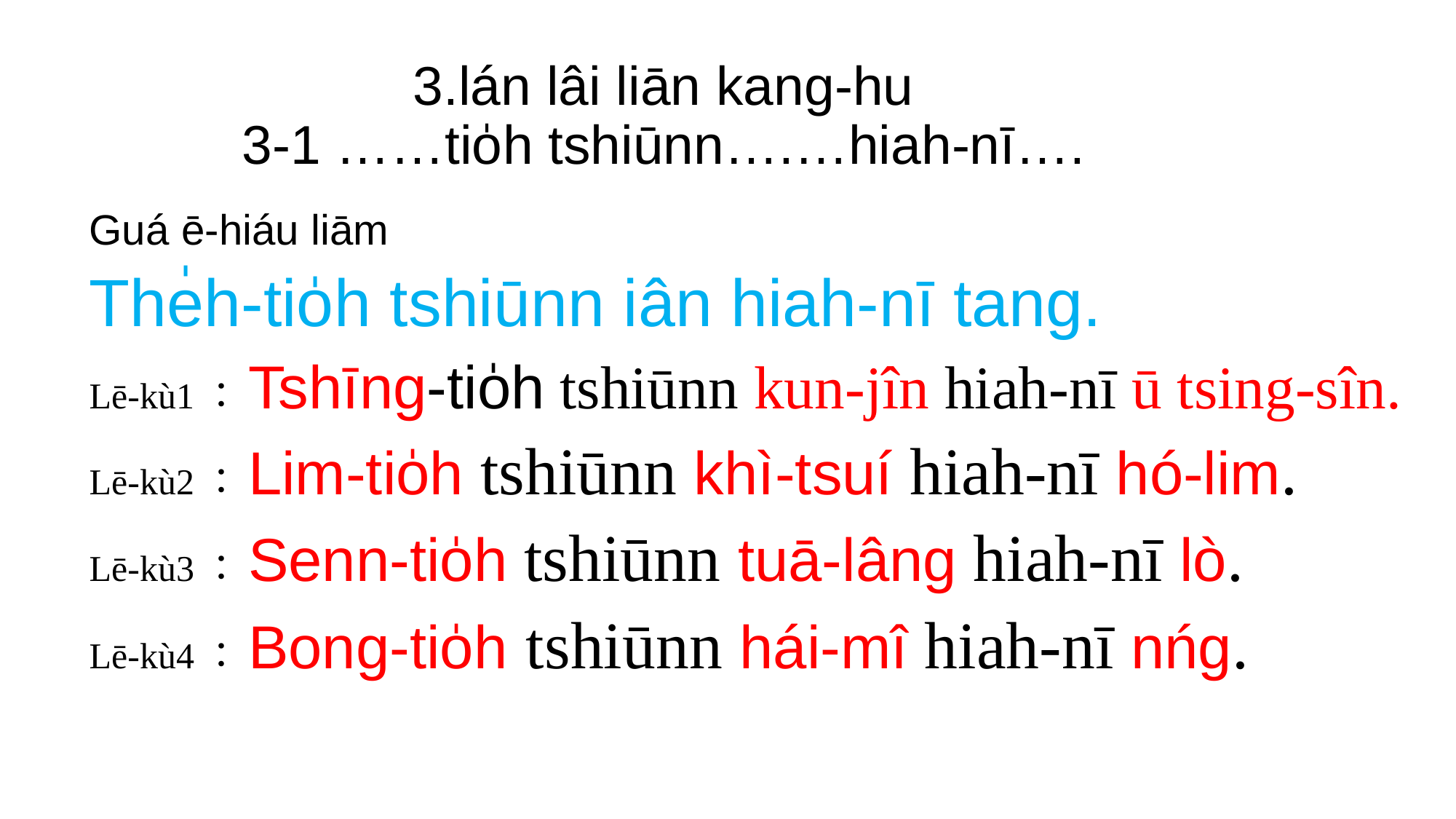

# 3.lán lâi liān kang-hu 3-1 ……tio̍h tshiūnn….…hiah-nī….
Guá ē-hiáu liām
The̍h-tio̍h tshiūnn iân hiah-nī tang.
Lē-kù1：Tshīng-tio̍h tshiūnn kun-jîn hiah-nī ū tsing-sîn.
Lē-kù2：Lim-tio̍h tshiūnn khì-tsuí hiah-nī hó-lim.
Lē-kù3：Senn-tio̍h tshiūnn tuā-lâng hiah-nī lò.
Lē-kù4：Bong-tio̍h tshiūnn hái-mî hiah-nī nńg.